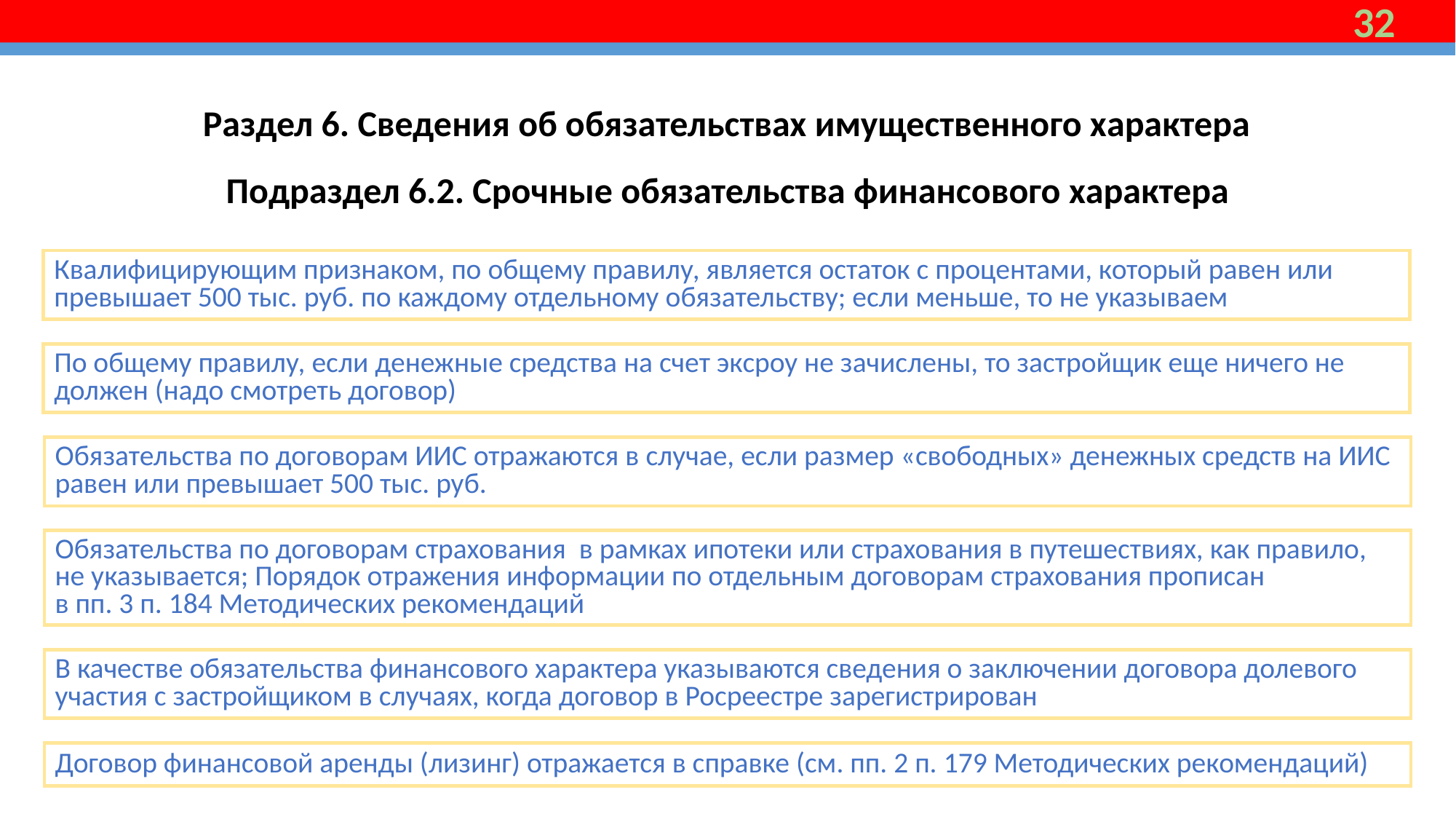

32

Раздел 6. Сведения об обязательствах имущественного характера
Подраздел 6.2. Срочные обязательства финансового характера
Квалифицирующим признаком, по общему правилу, является остаток с процентами, который равен или превышает 500 тыс. руб. по каждому отдельному обязательству; если меньше, то не указываем
По общему правилу, если денежные средства на счет эксроу не зачислены, то застройщик еще ничего не должен (надо смотреть договор)
Обязательства по договорам ИИС отражаются в случае, если размер «свободных» денежных средств на ИИС равен или превышает 500 тыс. руб.
Обязательства по договорам страхования  в рамках ипотеки или страхования в путешествиях, как правило, не указывается; Порядок отражения информации по отдельным договорам страхования прописан
в пп. 3 п. 184 Методических рекомендаций
В качестве обязательства финансового характера указываются сведения о заключении договора долевого участия с застройщиком в случаях, когда договор в Росреестре зарегистрирован
Договор финансовой аренды (лизинг) отражается в справке (см. пп. 2 п. 179 Методических рекомендаций)